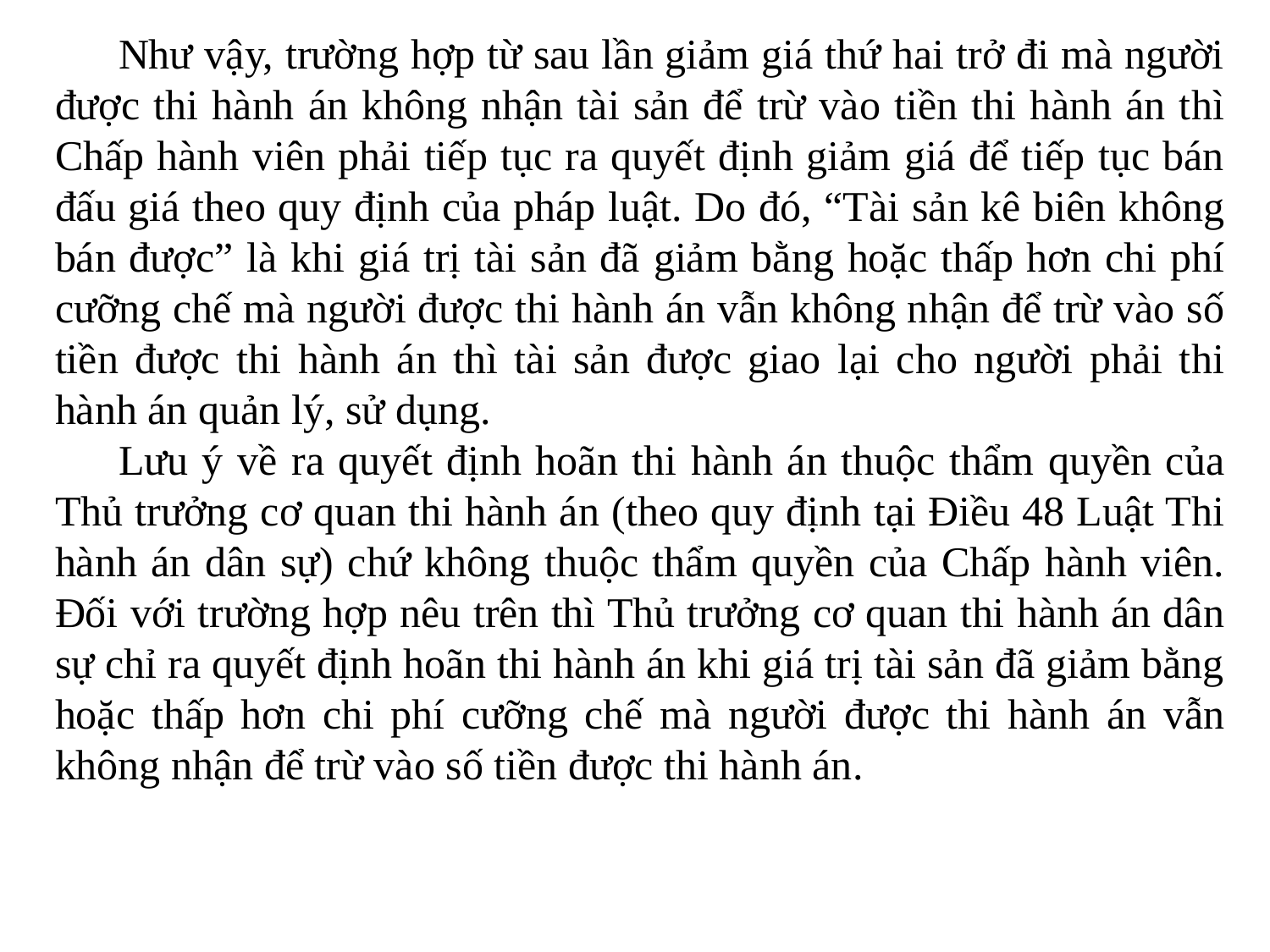

Như vậy, trường hợp từ sau lần giảm giá thứ hai trở đi mà người được thi hành án không nhận tài sản để trừ vào tiền thi hành án thì Chấp hành viên phải tiếp tục ra quyết định giảm giá để tiếp tục bán đấu giá theo quy định của pháp luật. Do đó, “Tài sản kê biên không bán được” là khi giá trị tài sản đã giảm bằng hoặc thấp hơn chi phí cưỡng chế mà người được thi hành án vẫn không nhận để trừ vào số tiền được thi hành án thì tài sản được giao lại cho người phải thi hành án quản lý, sử dụng.
Lưu ý về ra quyết định hoãn thi hành án thuộc thẩm quyền của Thủ trưởng cơ quan thi hành án (theo quy định tại Điều 48 Luật Thi hành án dân sự) chứ không thuộc thẩm quyền của Chấp hành viên. Đối với trường hợp nêu trên thì Thủ trưởng cơ quan thi hành án dân sự chỉ ra quyết định hoãn thi hành án khi giá trị tài sản đã giảm bằng hoặc thấp hơn chi phí cưỡng chế mà người được thi hành án vẫn không nhận để trừ vào số tiền được thi hành án.